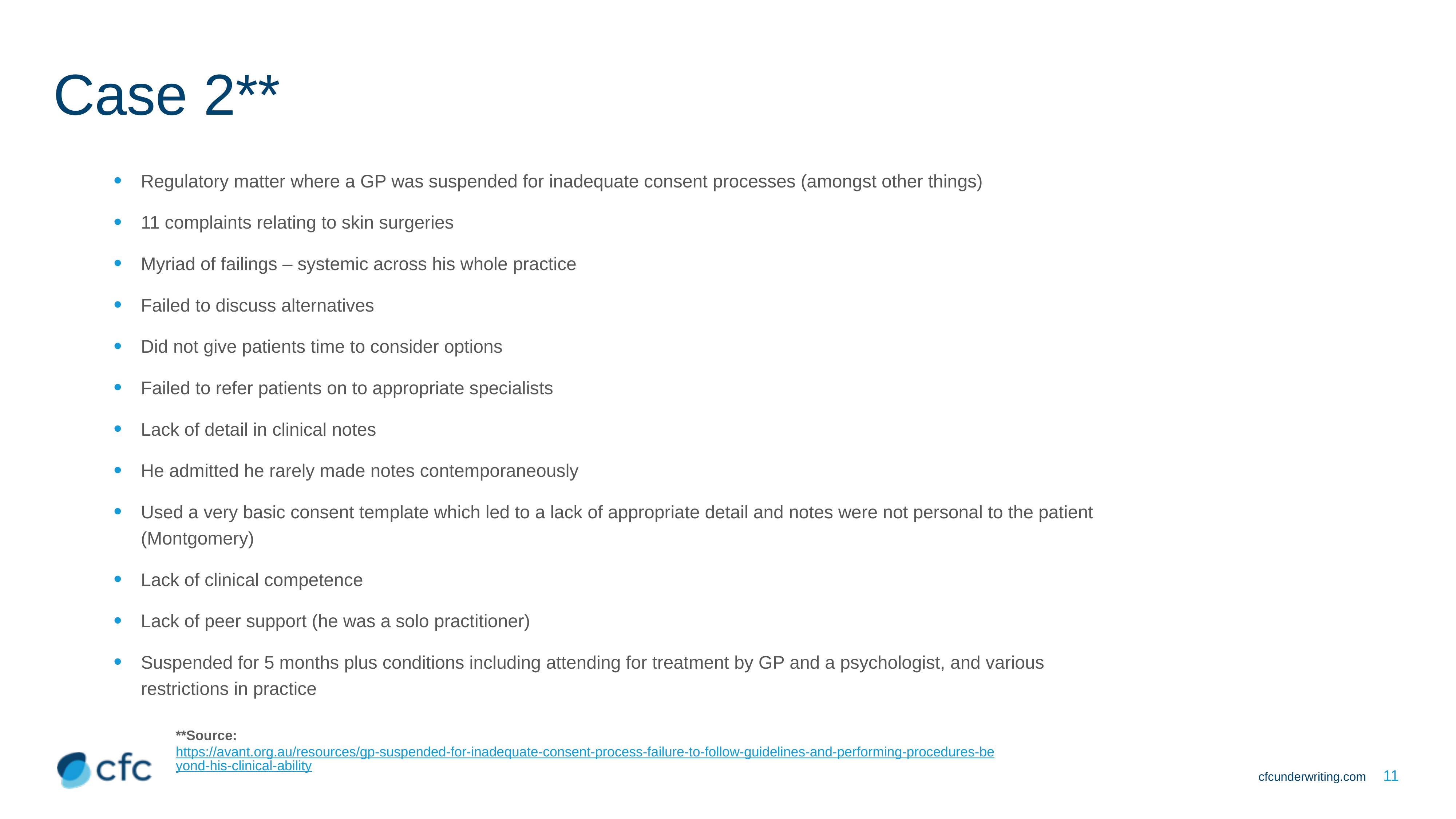

# Case 2**
Regulatory matter where a GP was suspended for inadequate consent processes (amongst other things)
11 complaints relating to skin surgeries
Myriad of failings – systemic across his whole practice
Failed to discuss alternatives
Did not give patients time to consider options
Failed to refer patients on to appropriate specialists
Lack of detail in clinical notes
He admitted he rarely made notes contemporaneously
Used a very basic consent template which led to a lack of appropriate detail and notes were not personal to the patient (Montgomery)
Lack of clinical competence
Lack of peer support (he was a solo practitioner)
Suspended for 5 months plus conditions including attending for treatment by GP and a psychologist, and various restrictions in practice
**Source: https://avant.org.au/resources/gp-suspended-for-inadequate-consent-process-failure-to-follow-guidelines-and-performing-procedures-beyond-his-clinical-ability